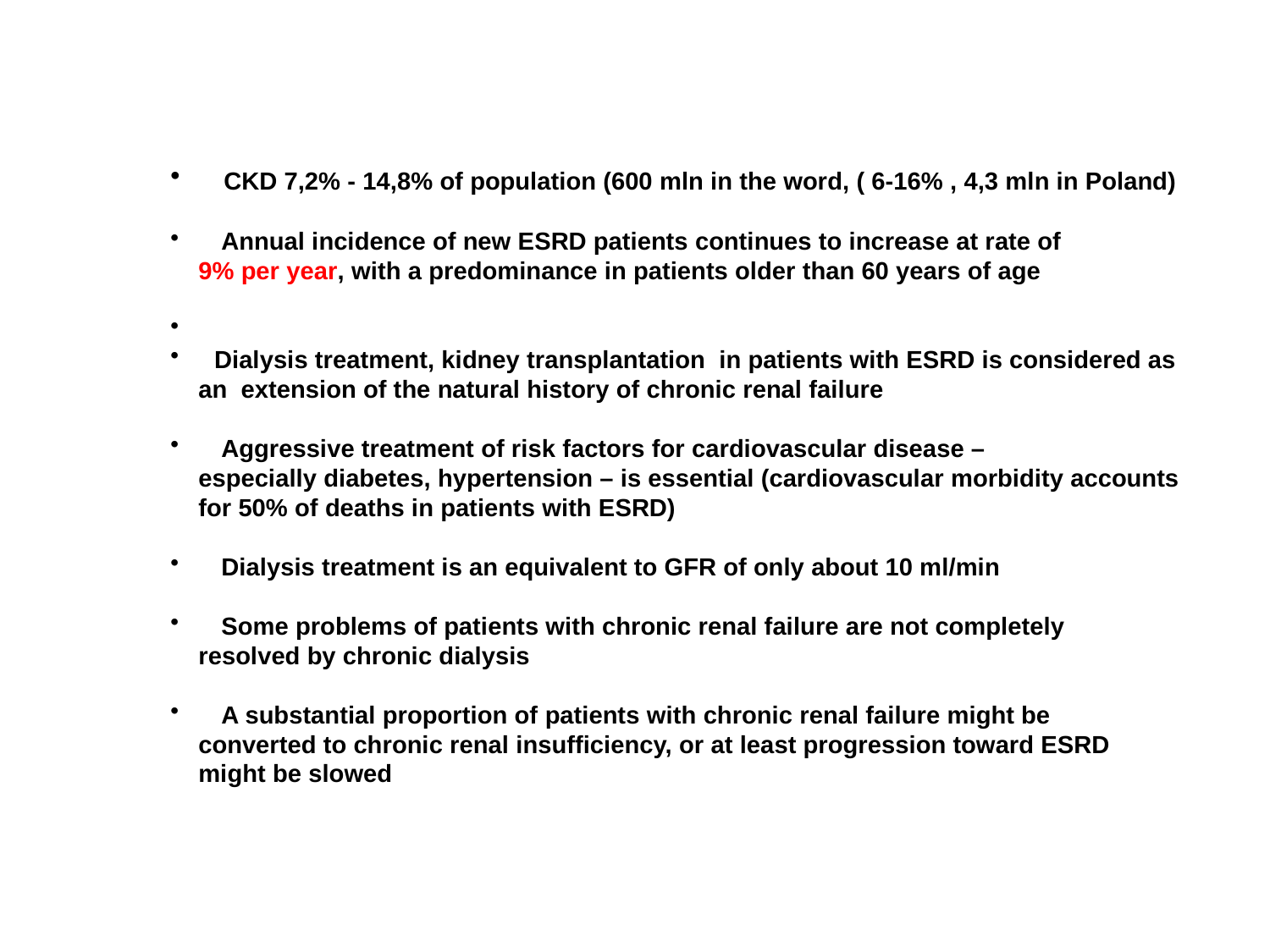

CKD 7,2% - 14,8% of population (600 mln in the word, ( 6-16% , 4,3 mln in Poland)

   Annual incidence of new ESRD patients continues to increase at rate of
    9% per year, with a predominance in patients older than 60 years of age

  Dialysis treatment, kidney transplantation  in patients with ESRD is considered as
    an  extension of the natural history of chronic renal failure

   Aggressive treatment of risk factors for cardiovascular disease –
    especially diabetes, hypertension – is essential (cardiovascular morbidity accounts
    for 50% of deaths in patients with ESRD)

   Dialysis treatment is an equivalent to GFR of only about 10 ml/min

   Some problems of patients with chronic renal failure are not completely
    resolved by chronic dialysis

   A substantial proportion of patients with chronic renal failure might be
    converted to chronic renal insufficiency, or at least progression toward ESRD
    might be slowed